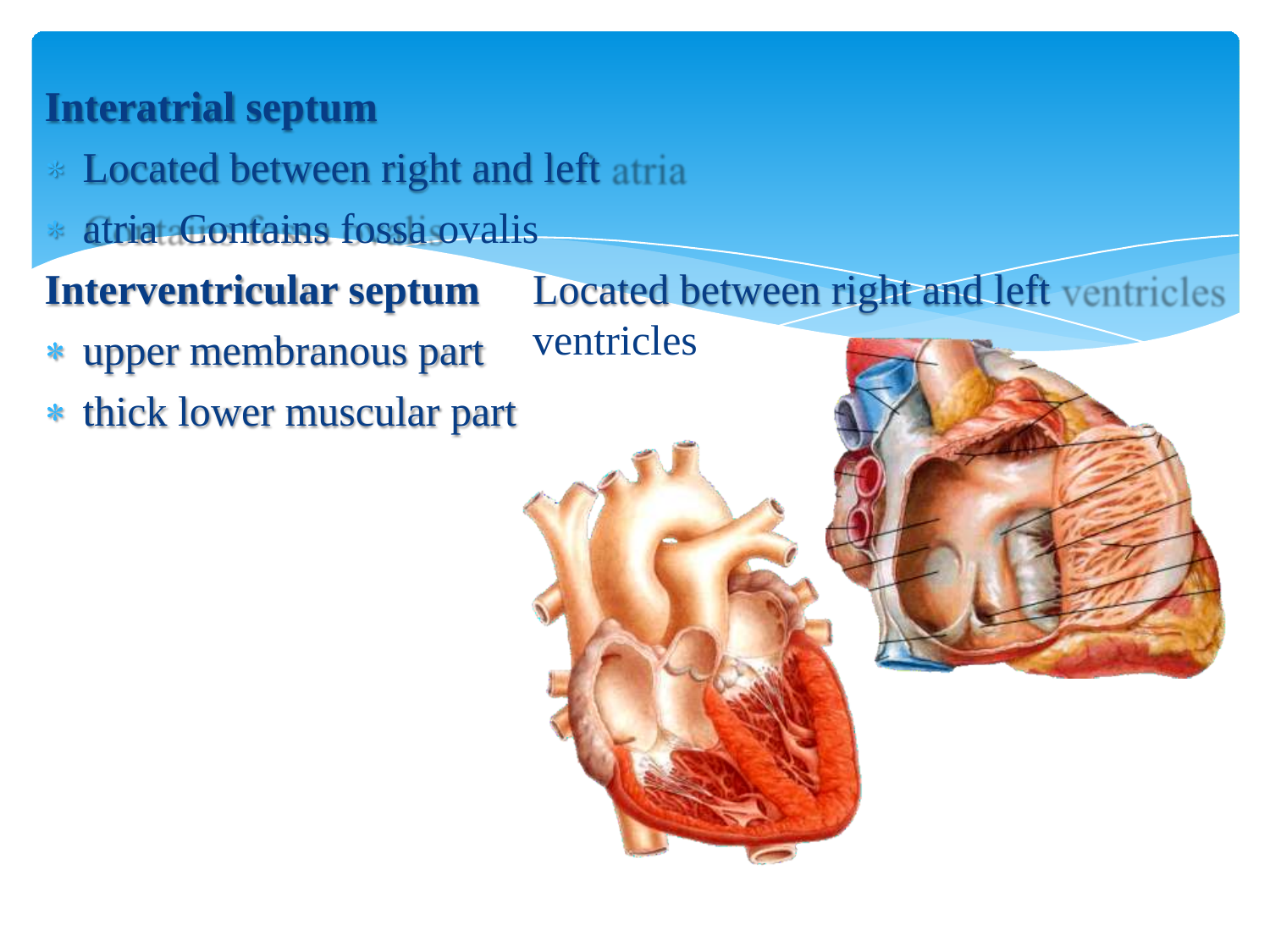

Interatrial septum
Located between right and left atria  Contains fossa ovalis

Interventricular septum  upper membranous part  thick lower muscular part
Located between right and left ventricles